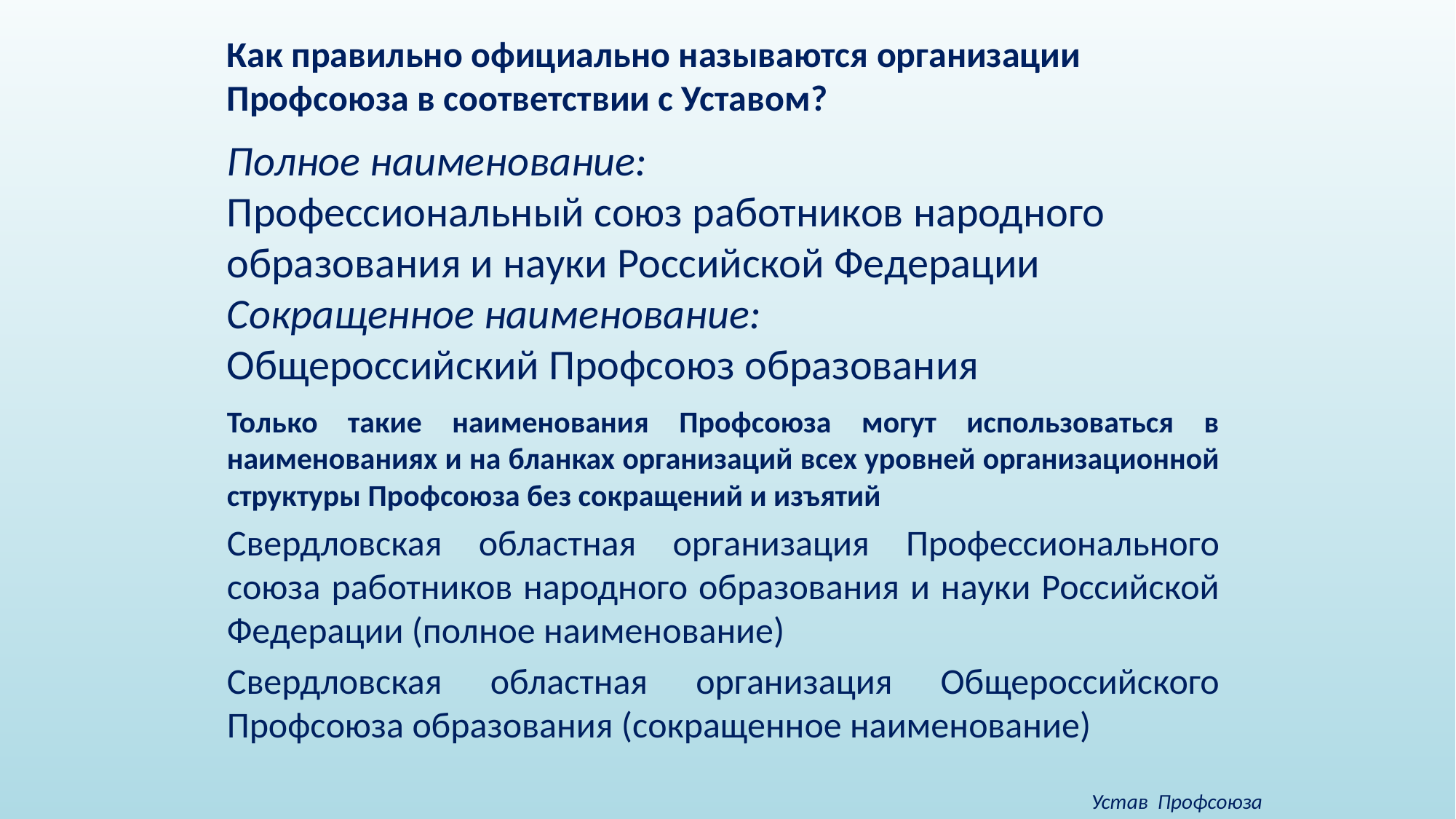

Как правильно официально называются организации Профсоюза в соответствии с Уставом?
Полное наименование:
Профессиональный союз работников народного образования и науки Российской Федерации
Сокращенное наименование:
Общероссийский Профсоюз образования

Только такие наименования Профсоюза могут использоваться в наименованиях и на бланках организаций всех уровней организационной структуры Профсоюза без сокращений и изъятий
Свердловская областная организация Профессионального союза работников народного образования и науки Российской Федерации (полное наименование)
Свердловская областная организация Общероссийского Профсоюза образования (сокращенное наименование)

Устав  Профсоюза